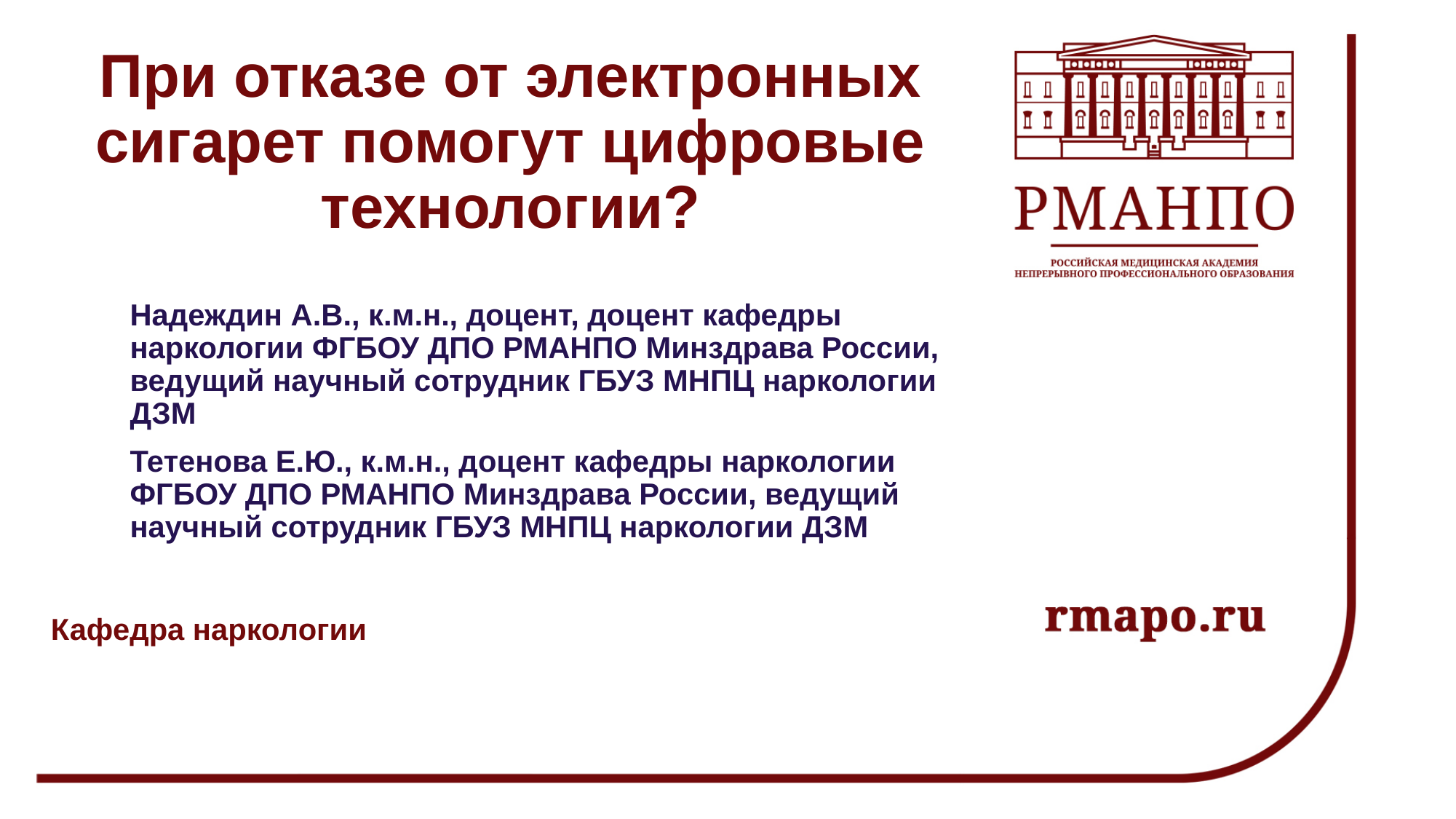

# При отказе от электронных сигарет помогут цифровые технологии?
Надеждин А.В., к.м.н., доцент, доцент кафедры наркологии ФГБОУ ДПО РМАНПО Минздрава России, ведущий научный сотрудник ГБУЗ МНПЦ наркологии ДЗМ
Тетенова Е.Ю., к.м.н., доцент кафедры наркологии ФГБОУ ДПО РМАНПО Минздрава России, ведущий научный сотрудник ГБУЗ МНПЦ наркологии ДЗМ
Кафедра наркологии